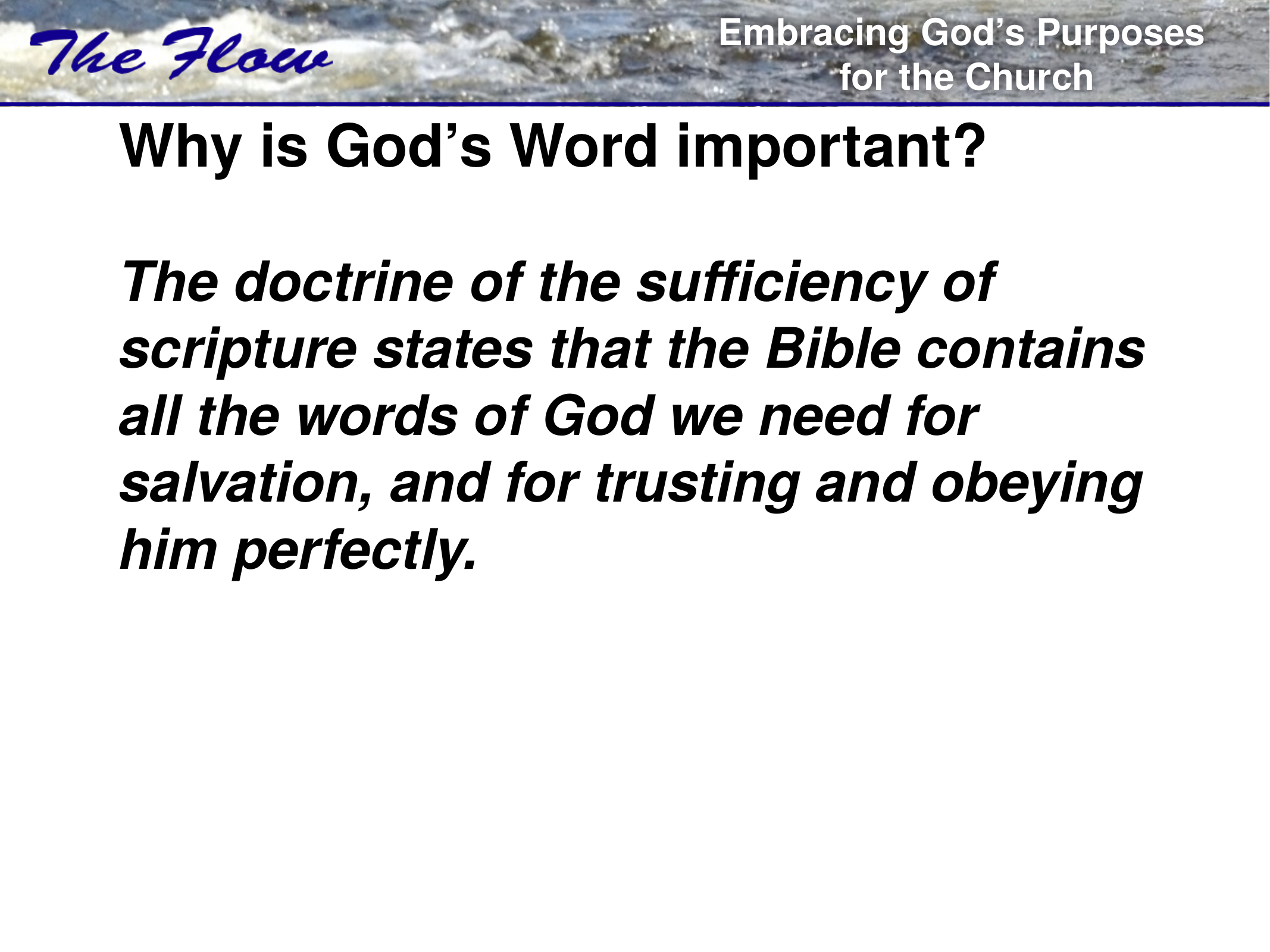

# Why is God’s Word important? The doctrine of the sufficiency of scripture states that the Bible contains all the words of God we need for salvation, and for trusting and obeying him perfectly.